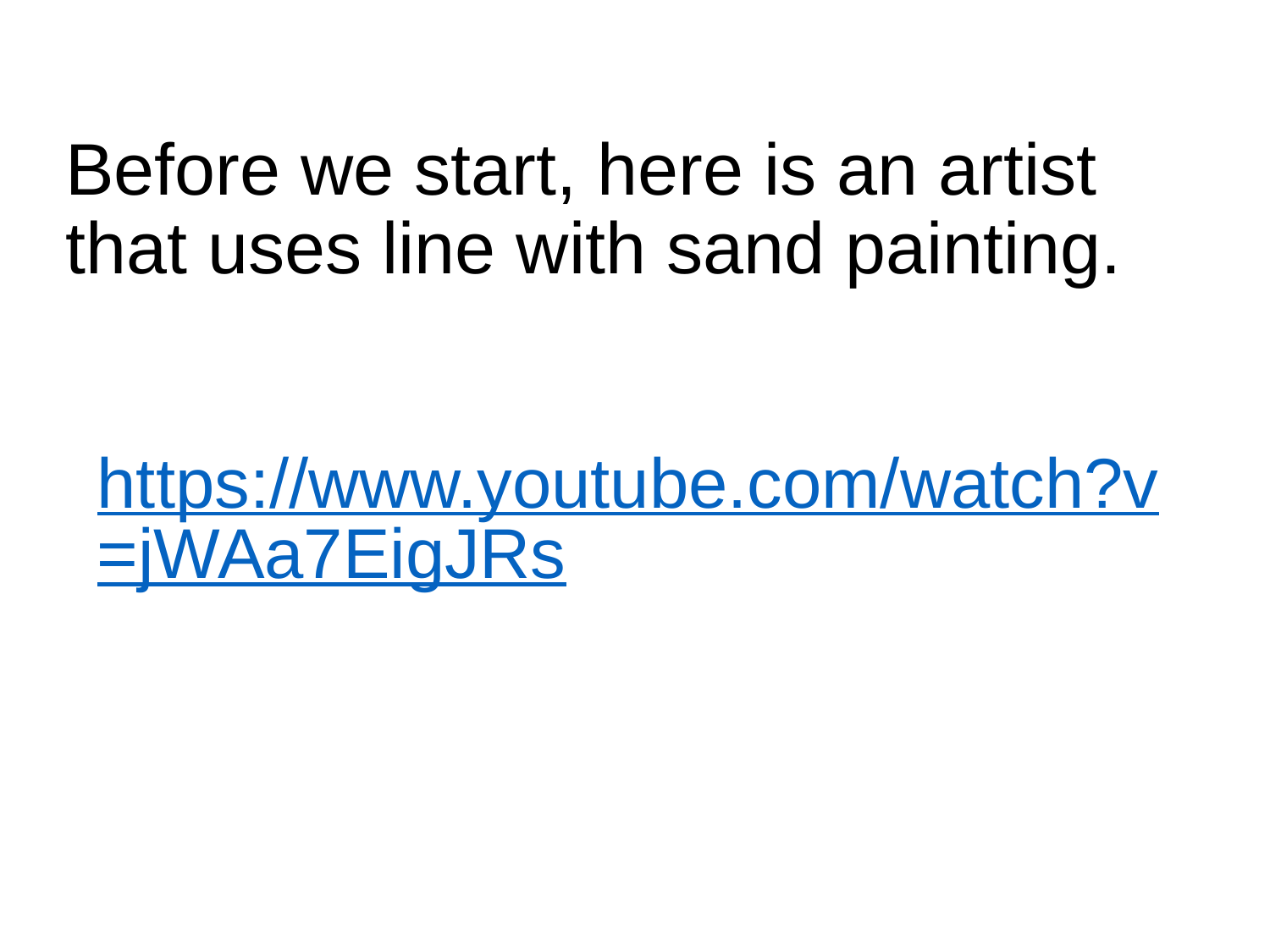

# Before we start, here is an artist that uses line with sand painting.
https://www.youtube.com/watch?v=jWAa7EigJRs